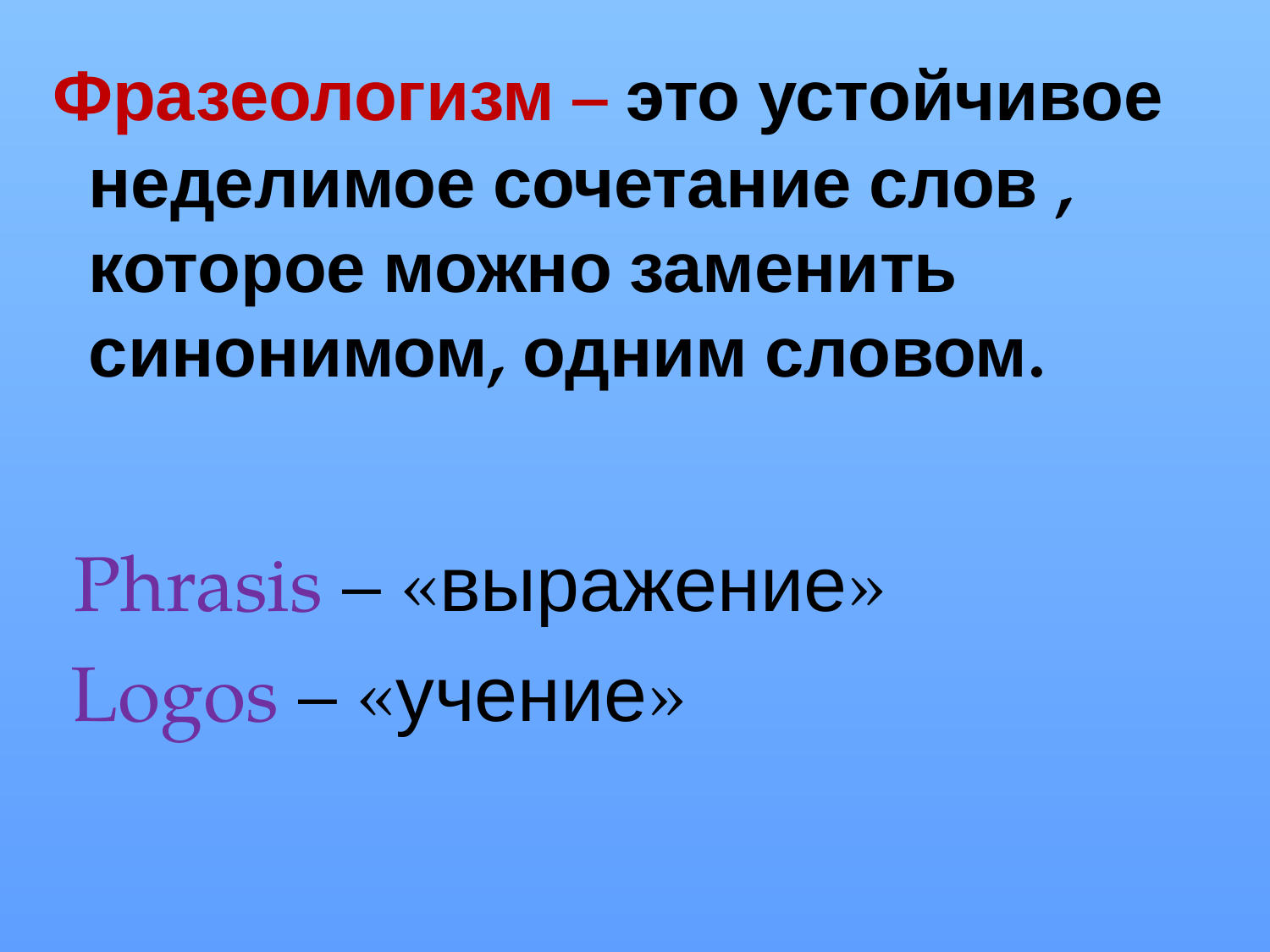

Фразеологизм – это устойчивое  неделимое сочетание слов , которое можно заменить синонимом, одним словом.

  Phrasis – «выражение»
  Logos – «учение»